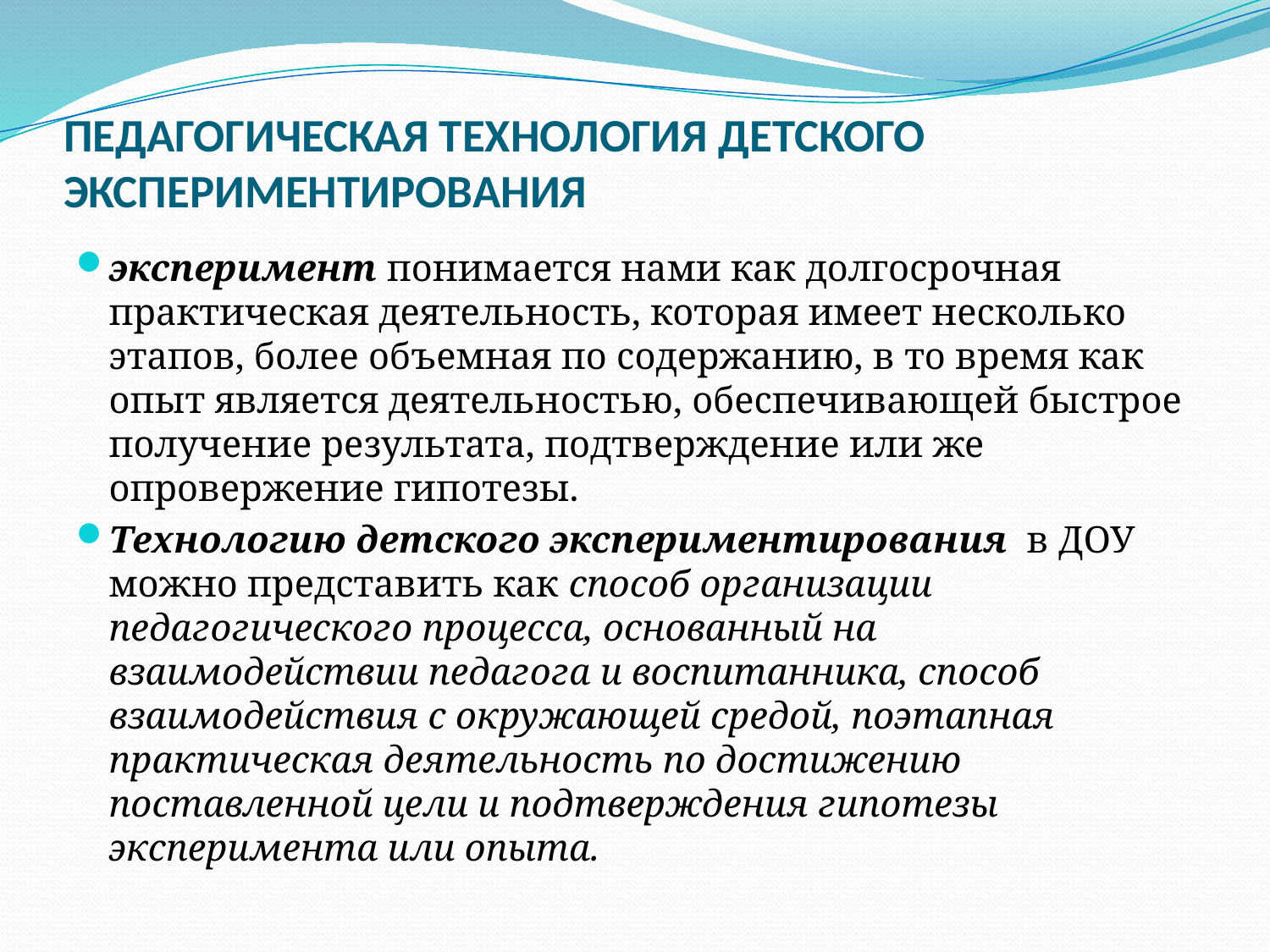

# ПЕДАГОГИЧЕСКАЯ Технология детского экспериментирования
эксперимент понимается нами как долгосрочная практическая деятельность, которая имеет несколько этапов, более объемная по содержанию, в то время как опыт является деятельностью, обеспечивающей быстрое получение результата, подтверждение или же опровержение гипотезы.
Технологию детского экспериментирования  в ДОУ можно представить как способ организации педагогического процесса, основанный на взаимодействии педагога и воспитанника, способ взаимодействия с окружающей средой, поэтапная практическая деятельность по достижению  поставленной цели и подтверждения гипотезы эксперимента или опыта.